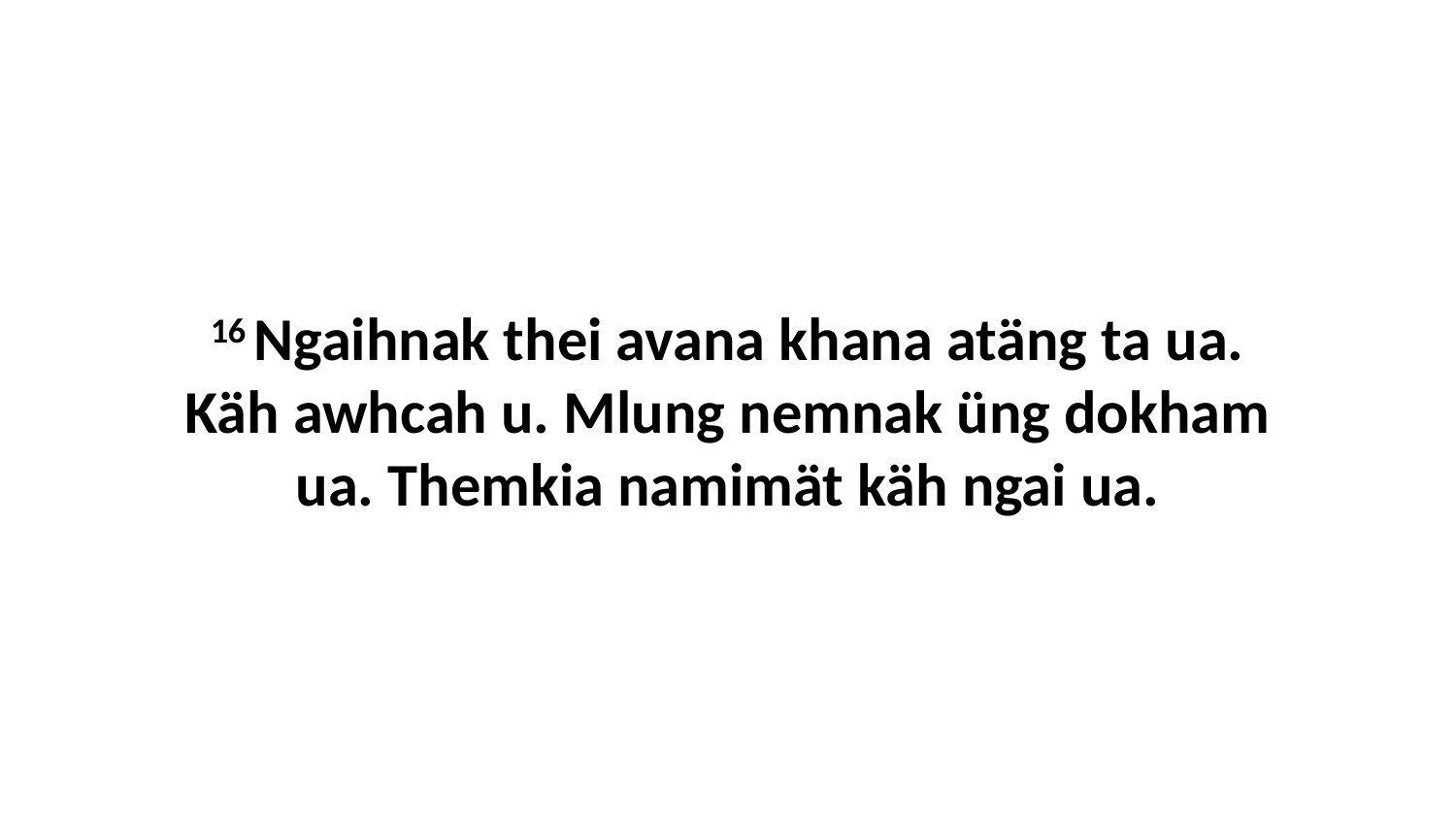

16 Ngaihnak thei avana khana atäng ta ua. Käh awhcah u. Mlung nemnak üng dokham ua. Themkia namimät käh ngai ua.